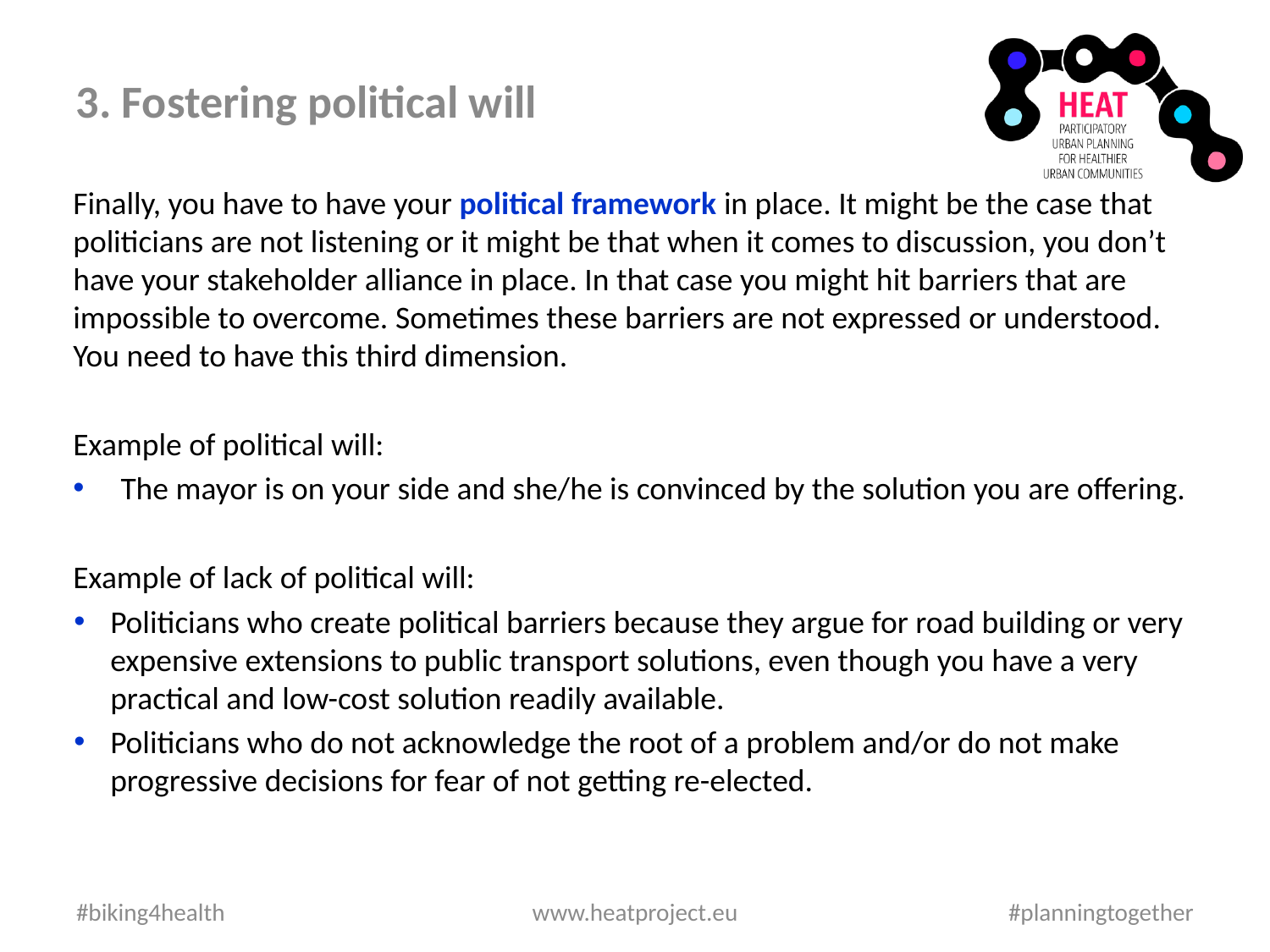

3. Fostering political will
Finally, you have to have your political framework in place. It might be the case that politicians are not listening or it might be that when it comes to discussion, you don’t have your stakeholder alliance in place. In that case you might hit barriers that are impossible to overcome. Sometimes these barriers are not expressed or understood. You need to have this third dimension.

Example of political will:
The mayor is on your side and she/he is convinced by the solution you are offering.

Example of lack of political will:
Politicians who create political barriers because they argue for road building or very expensive extensions to public transport solutions, even though you have a very practical and low-cost solution readily available.
Politicians who do not acknowledge the root of a problem and/or do not make progressive decisions for fear of not getting re-elected.
#biking4health
www.heatproject.eu
#planningtogether